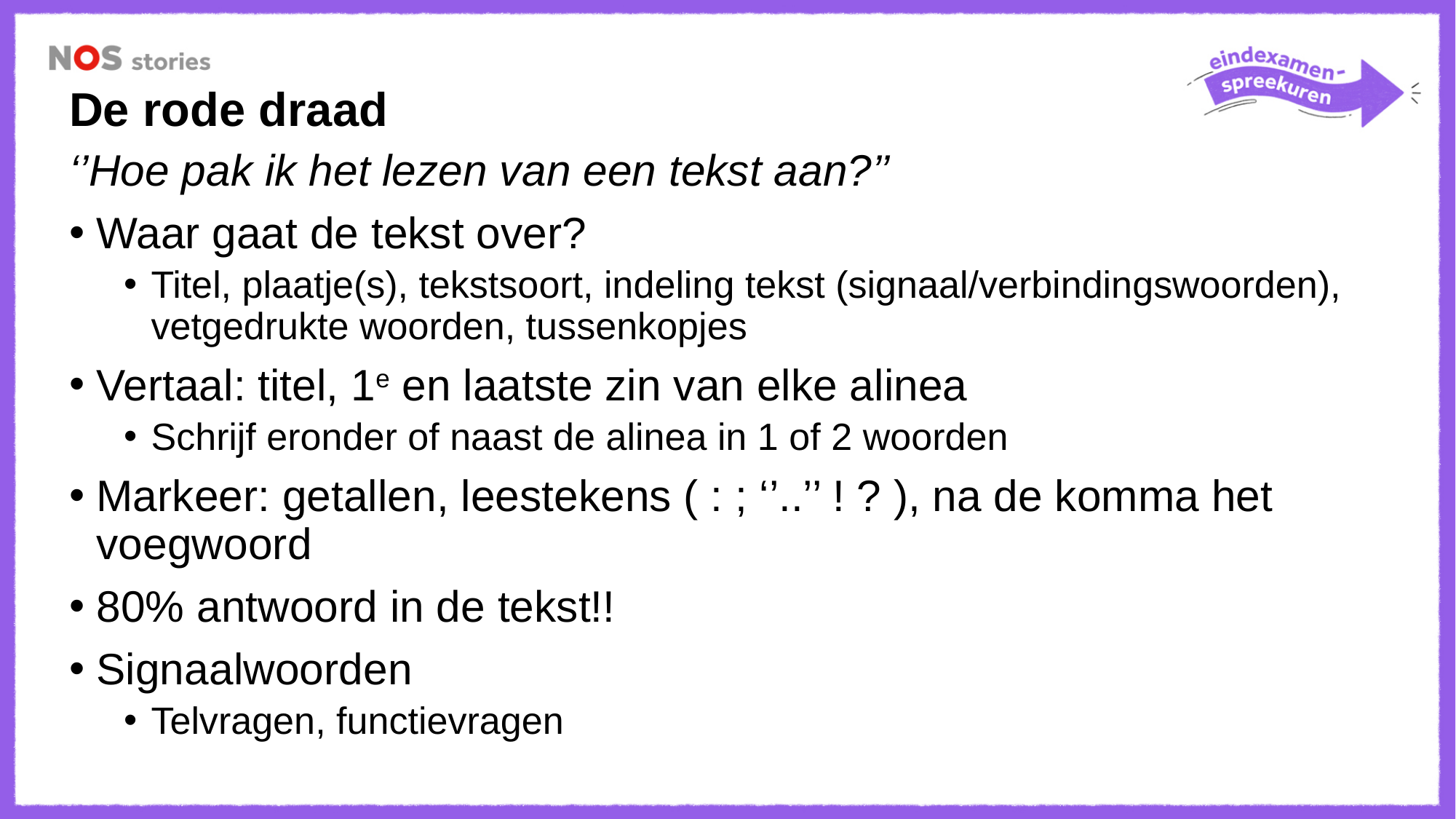

# De rode draad
‘’Hoe pak ik het lezen van een tekst aan?’’
Waar gaat de tekst over?
Titel, plaatje(s), tekstsoort, indeling tekst (signaal/verbindingswoorden), vetgedrukte woorden, tussenkopjes
Vertaal: titel, 1e en laatste zin van elke alinea
Schrijf eronder of naast de alinea in 1 of 2 woorden
Markeer: getallen, leestekens ( : ; ‘’..’’ ! ? ), na de komma het voegwoord
80% antwoord in de tekst!!
Signaalwoorden
Telvragen, functievragen